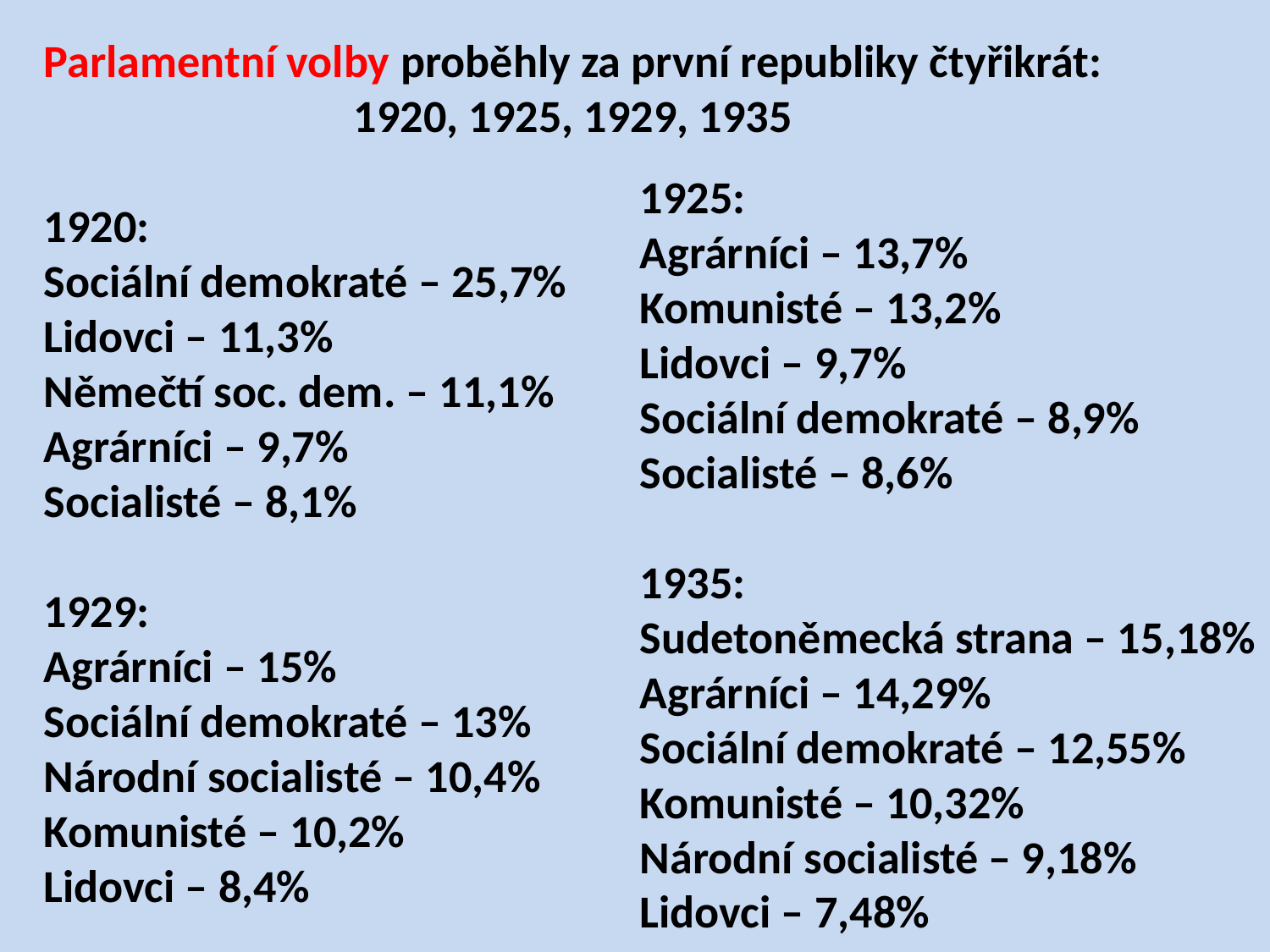

Parlamentní volby proběhly za první republiky čtyřikrát:
1920, 1925, 1929, 1935

1920:
Sociální demokraté – 25,7%
Lidovci – 11,3%
Němečtí soc. dem. – 11,1%
Agrárníci – 9,7%
Socialisté – 8,1%

1929:
Agrárníci – 15%
Sociální demokraté – 13%
Národní socialisté – 10,4%
Komunisté – 10,2%
Lidovci – 8,4%

1925:
Agrárníci – 13,7%
Komunisté – 13,2%
Lidovci – 9,7%
Sociální demokraté – 8,9%
Socialisté – 8,6%

1935:
Sudetoněmecká strana – 15,18%
Agrárníci – 14,29%
Sociální demokraté – 12,55%
Komunisté – 10,32%
Národní socialisté – 9,18%
Lidovci – 7,48%